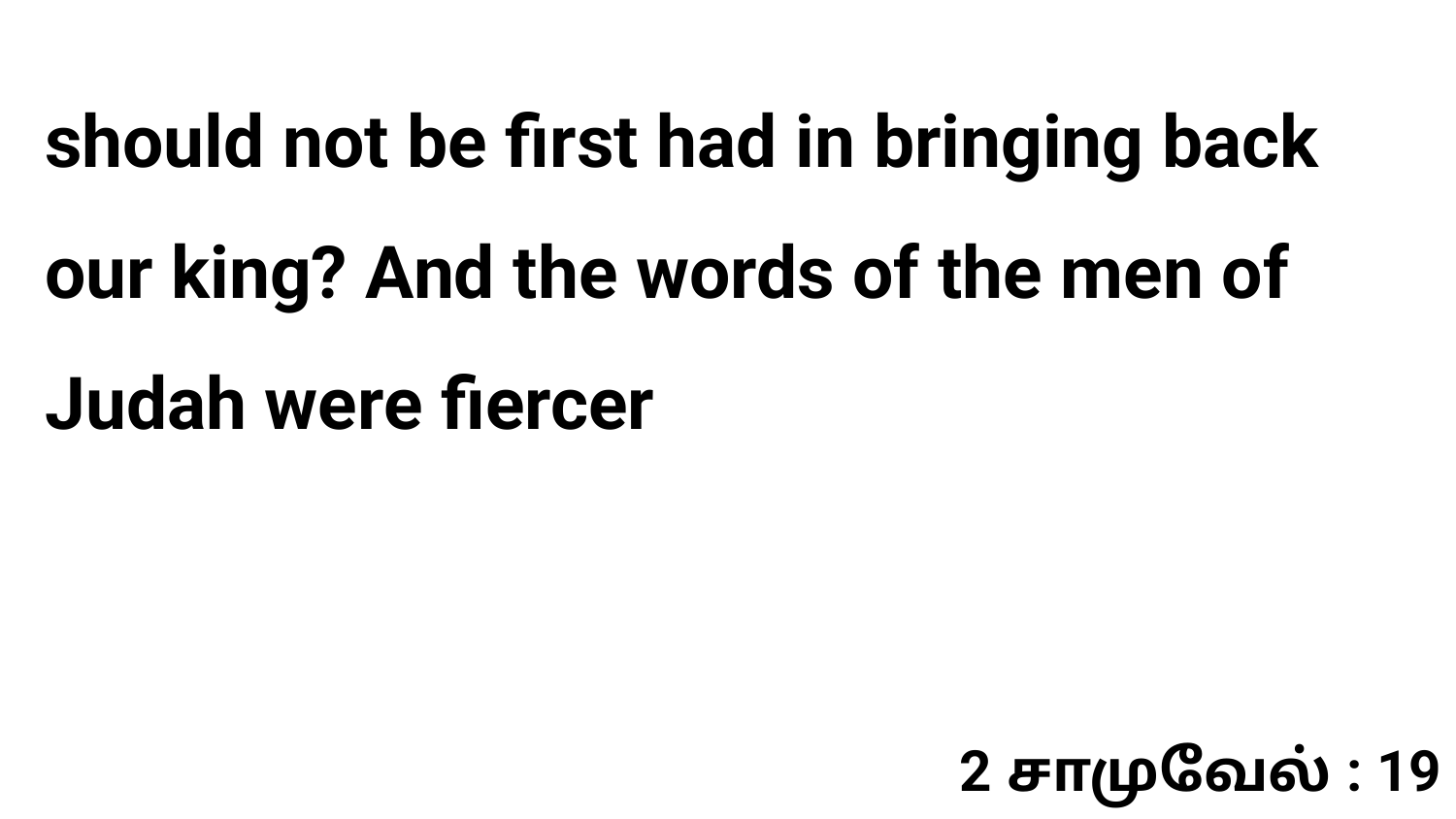

should not be first had in bringing back our king? And the words of the men of Judah were fiercer
2 சாமுவேல் : 19